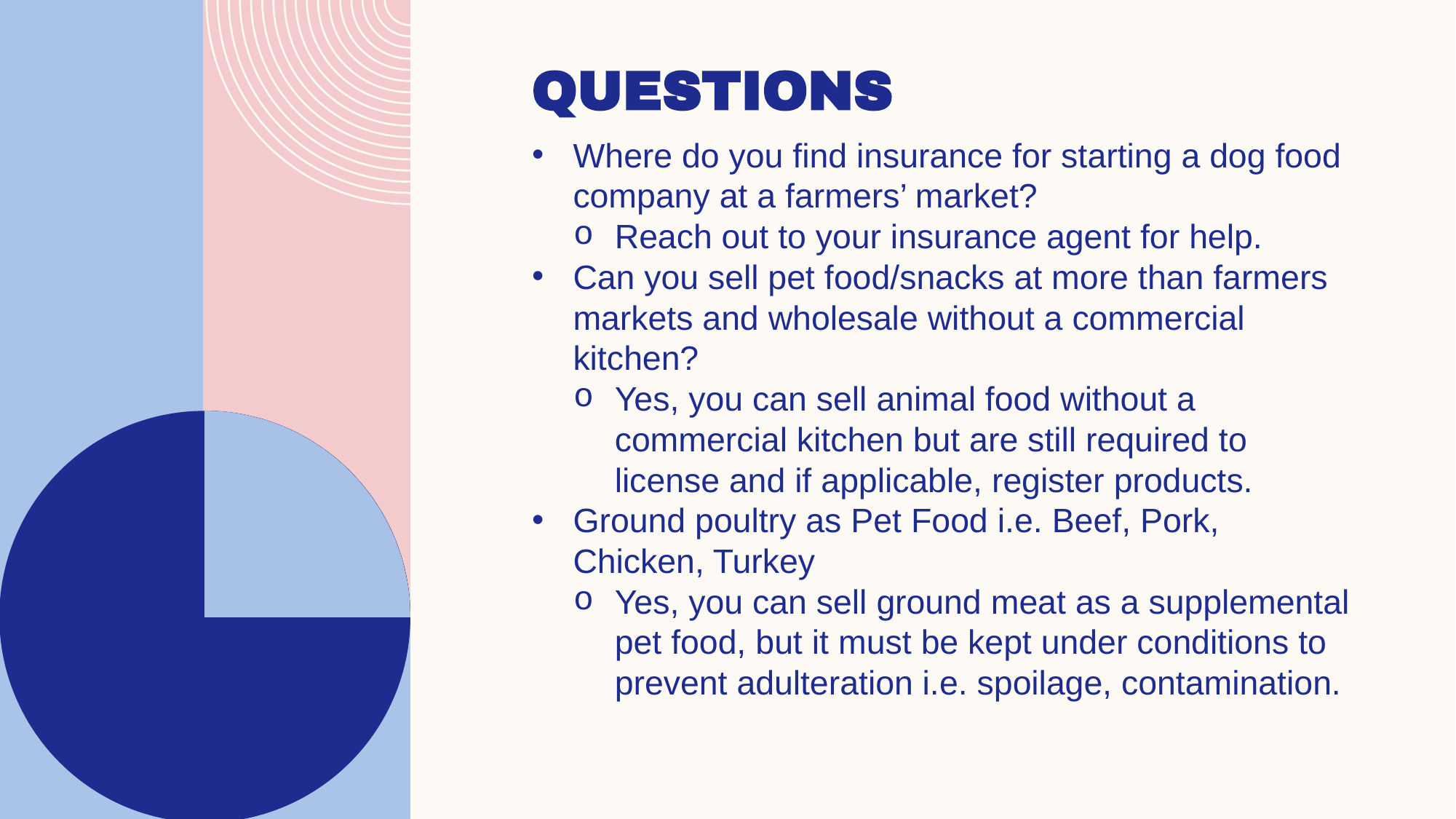

# Questions
Where do you find insurance for starting a dog food company at a farmers’ market?
Reach out to your insurance agent for help.
Can you sell pet food/snacks at more than farmers markets and wholesale without a commercial kitchen?
Yes, you can sell animal food without a commercial kitchen but are still required to license and if applicable, register products.
Ground poultry as Pet Food i.e. Beef, Pork, Chicken, Turkey
Yes, you can sell ground meat as a supplemental pet food, but it must be kept under conditions to prevent adulteration i.e. spoilage, contamination.